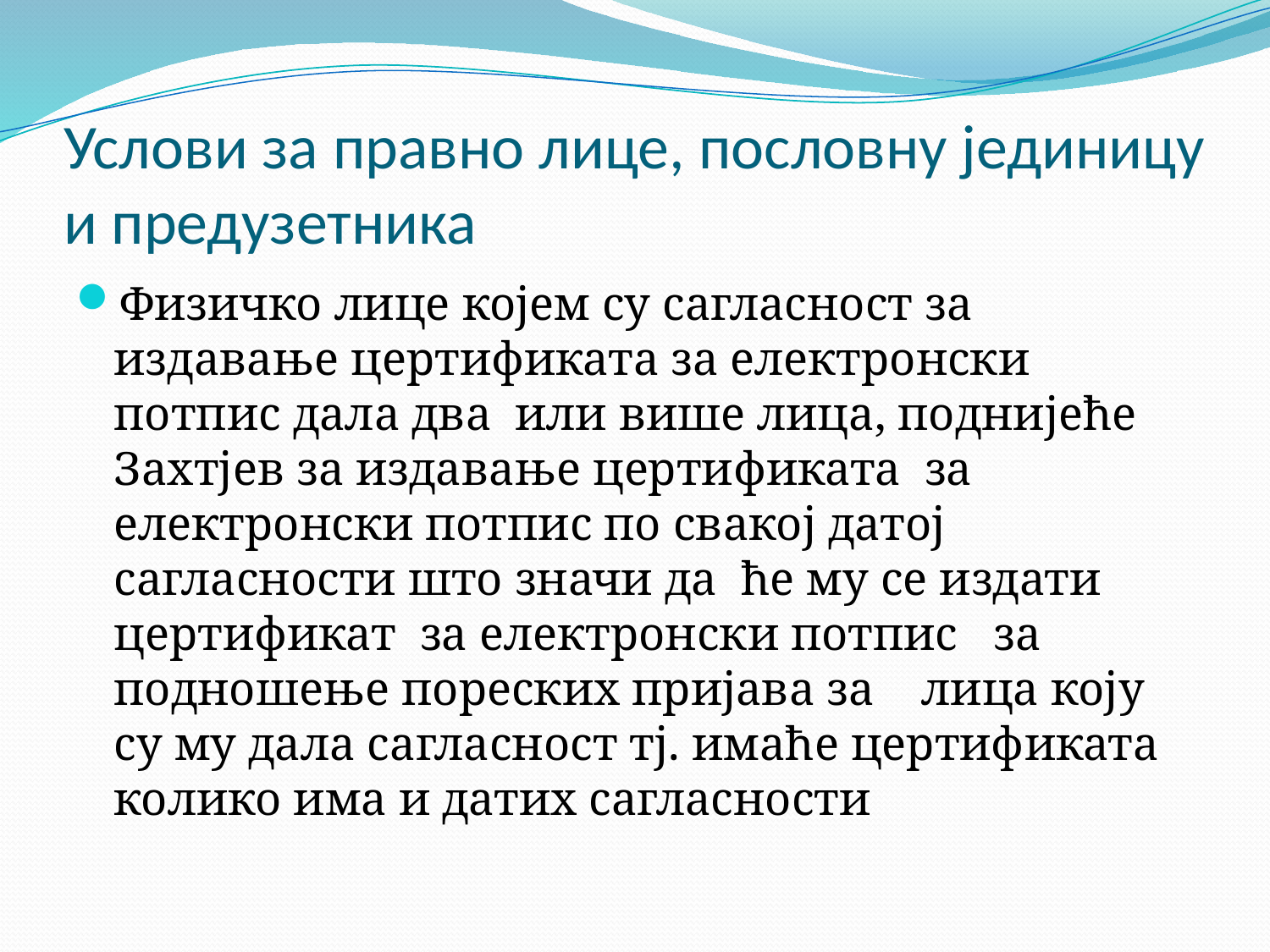

# Услови за правно лице, пословну јединицу и предузетника
Физичко лице којем су сагласност за издавање цертификата за електронски потпис дала два  или више лица, поднијеће Захтјев за издавање цертификата  за електронски потпис по свакој датој сагласности што значи да  ће му се издати цертификат  за електронски потпис   за подношење пореских пријава за    лица коју су му дала сагласност тј. имаће цертификата колико има и датих сагласности